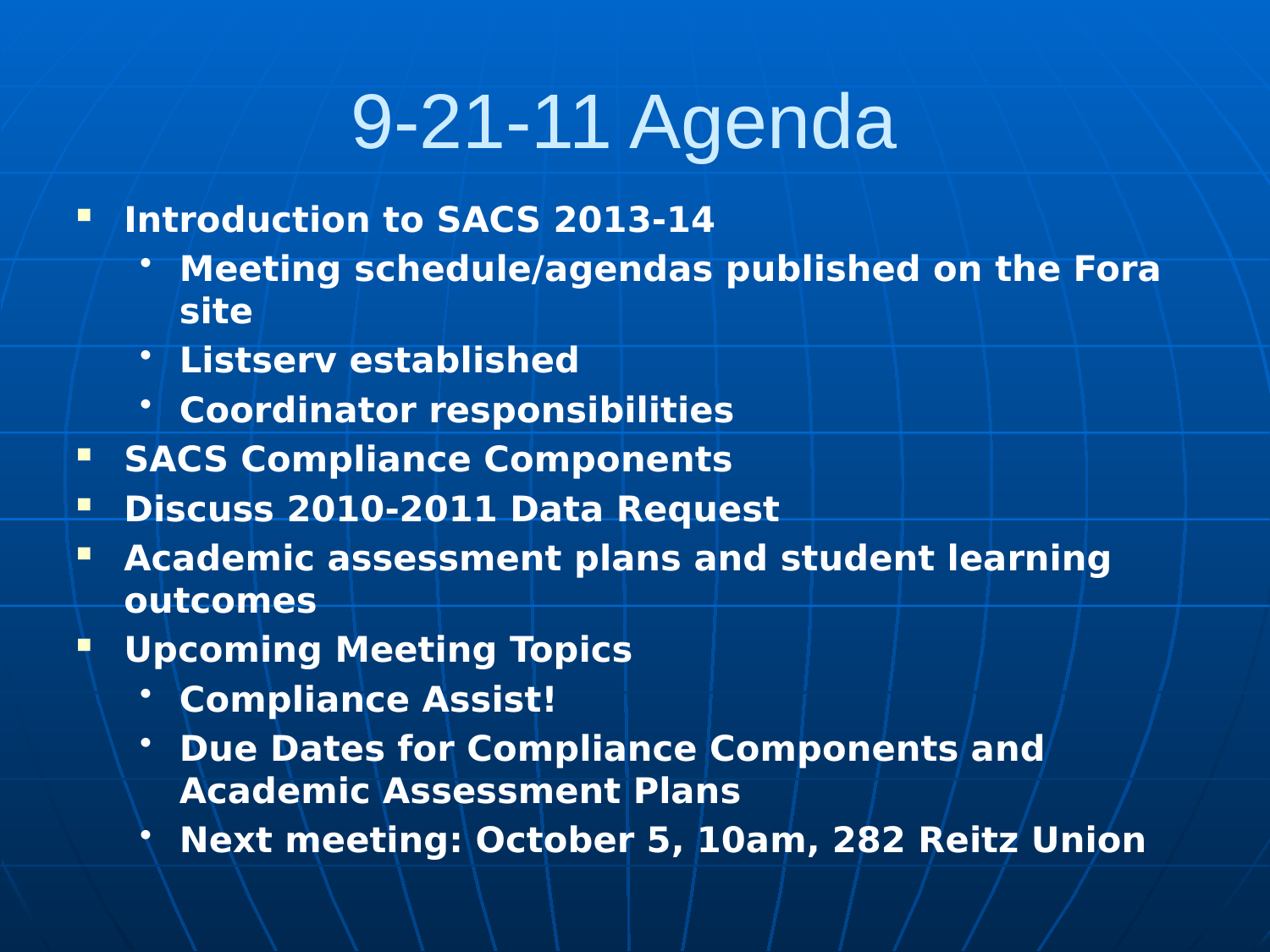

# 9-21-11 Agenda
Introduction to SACS 2013-14
Meeting schedule/agendas published on the Fora site
Listserv established
Coordinator responsibilities
SACS Compliance Components
Discuss 2010-2011 Data Request
Academic assessment plans and student learning outcomes
Upcoming Meeting Topics
Compliance Assist!
Due Dates for Compliance Components and Academic Assessment Plans
Next meeting: October 5, 10am, 282 Reitz Union